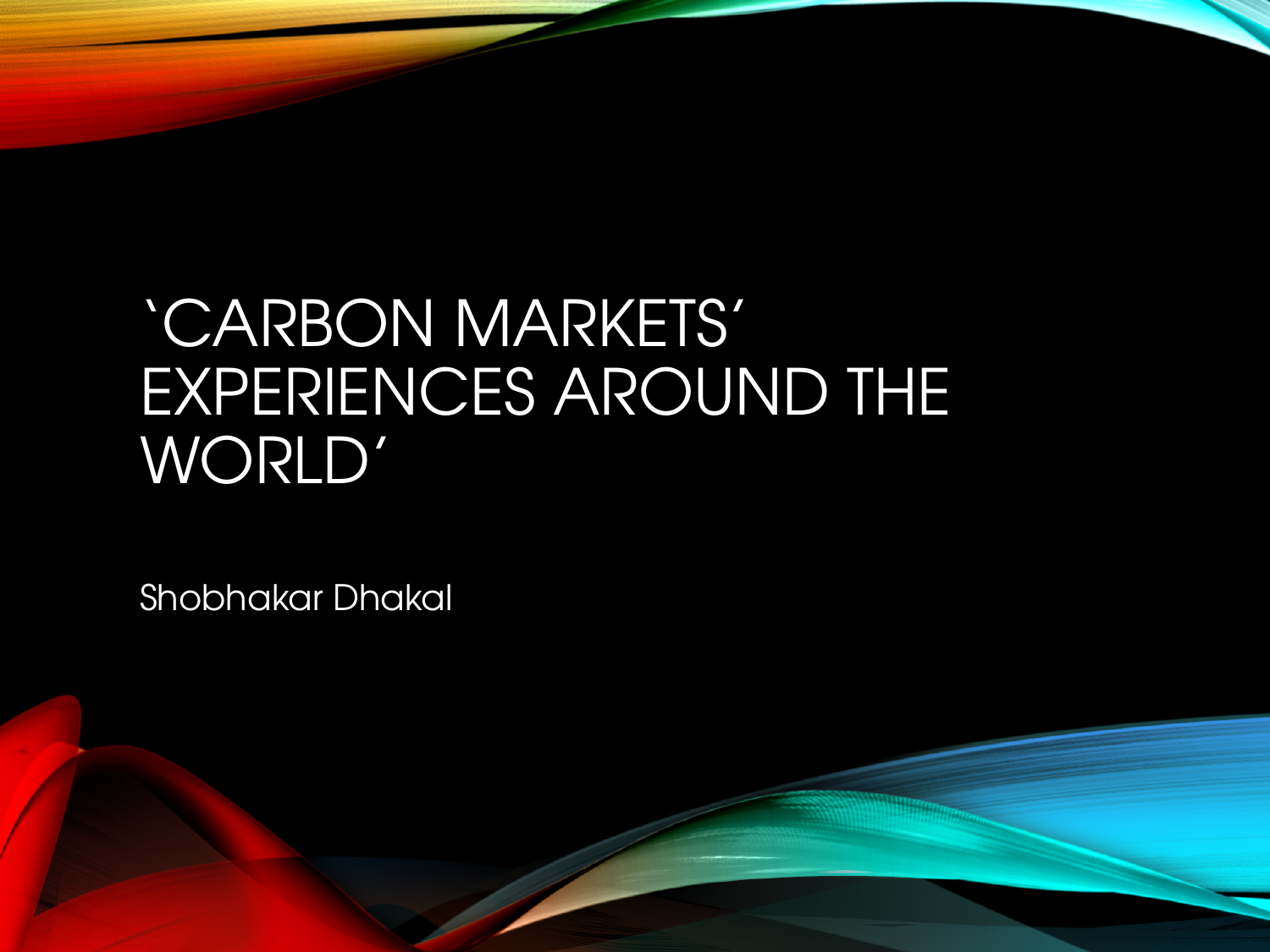

# ‘Carbon markets’ experiences around the world’
Shobhakar Dhakal